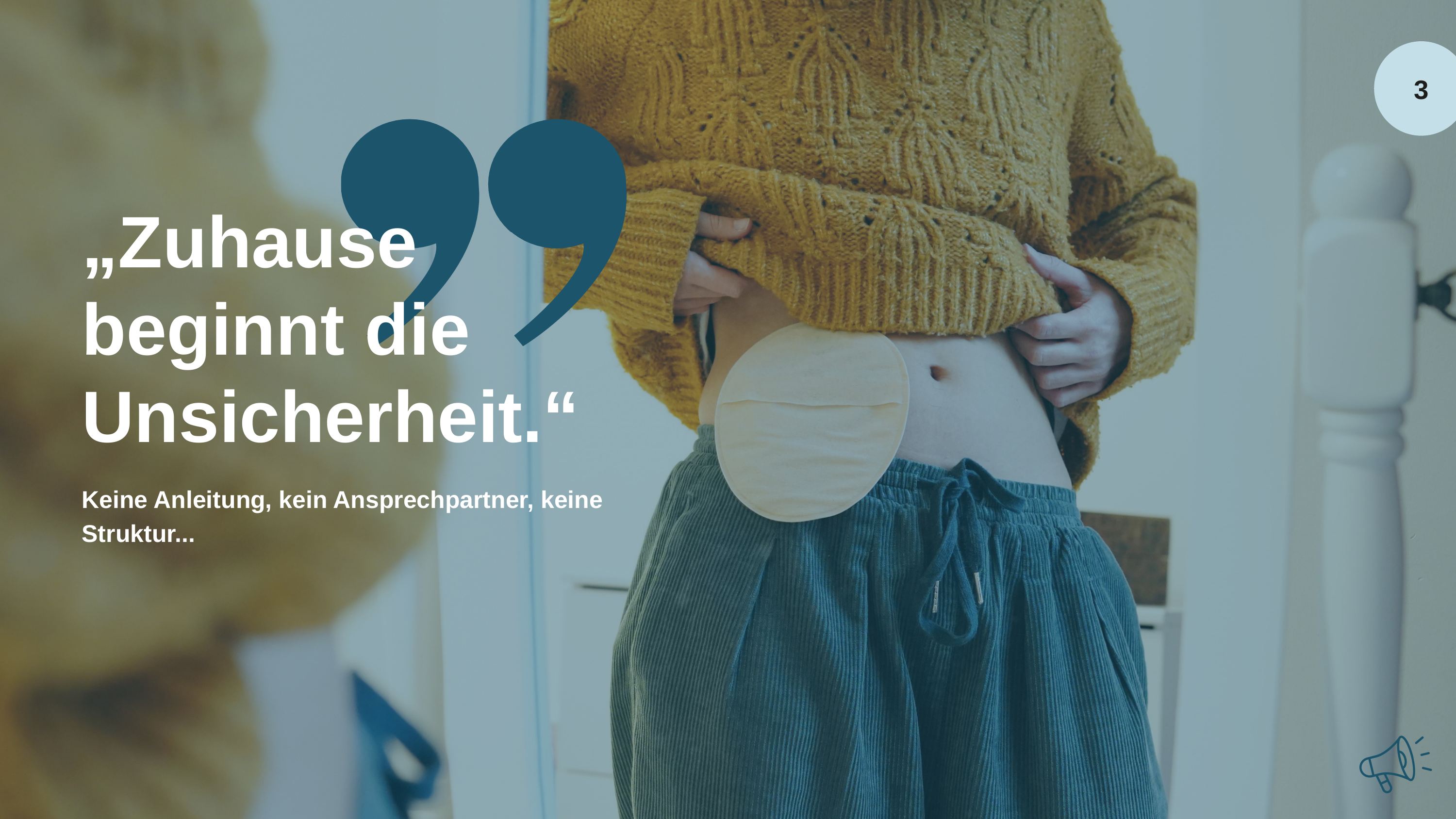

3

„Zuhause beginnt die Unsicherheit.“
Keine Anleitung, kein Ansprechpartner, keine Struktur...